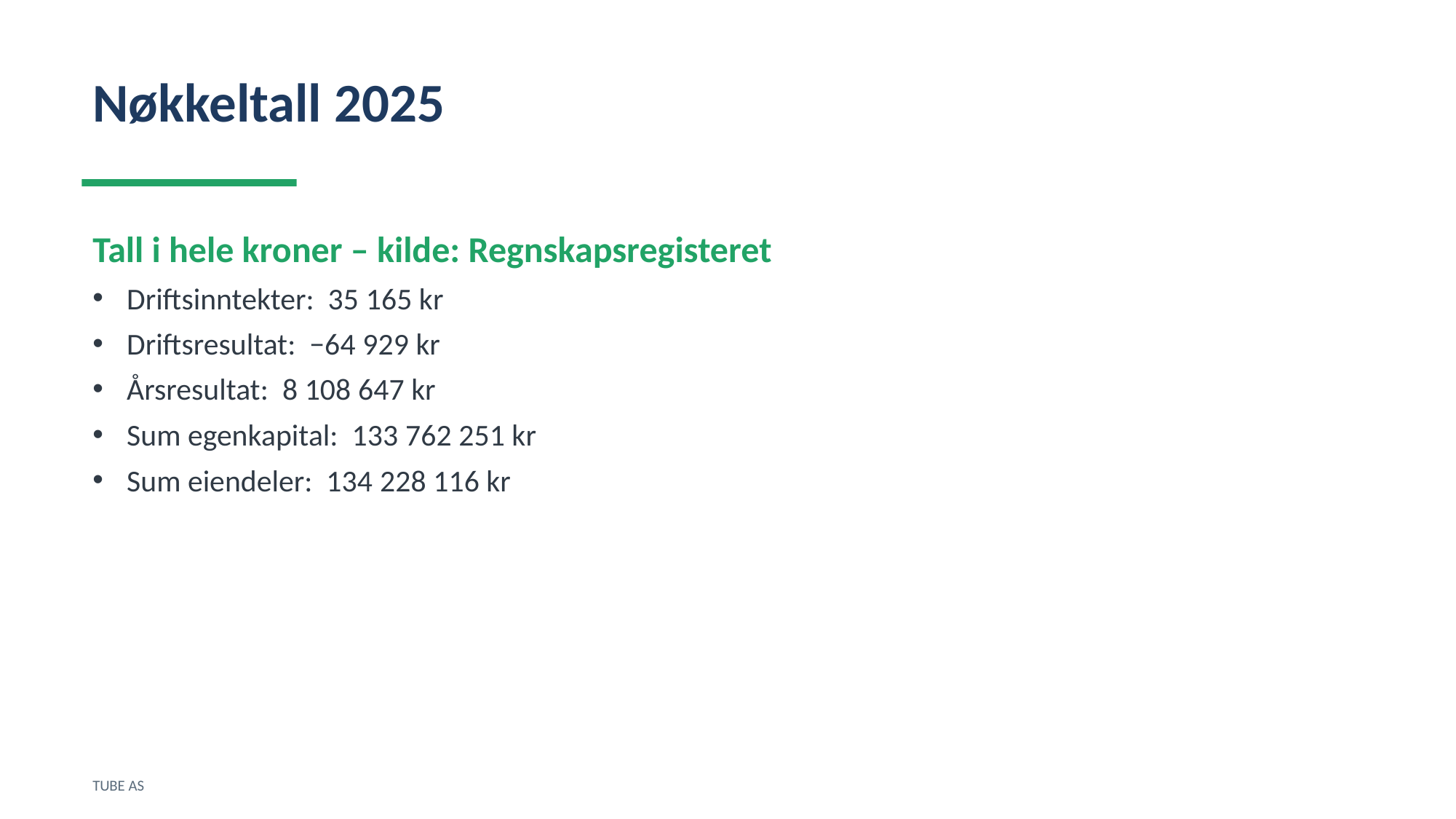

Nøkkeltall 2025

Tall i hele kroner – kilde: Regnskapsregisteret
Driftsinntekter:  35 165 kr
Driftsresultat:  −64 929 kr
Årsresultat:  8 108 647 kr
Sum egenkapital:  133 762 251 kr
Sum eiendeler:  134 228 116 kr
TUBE AS